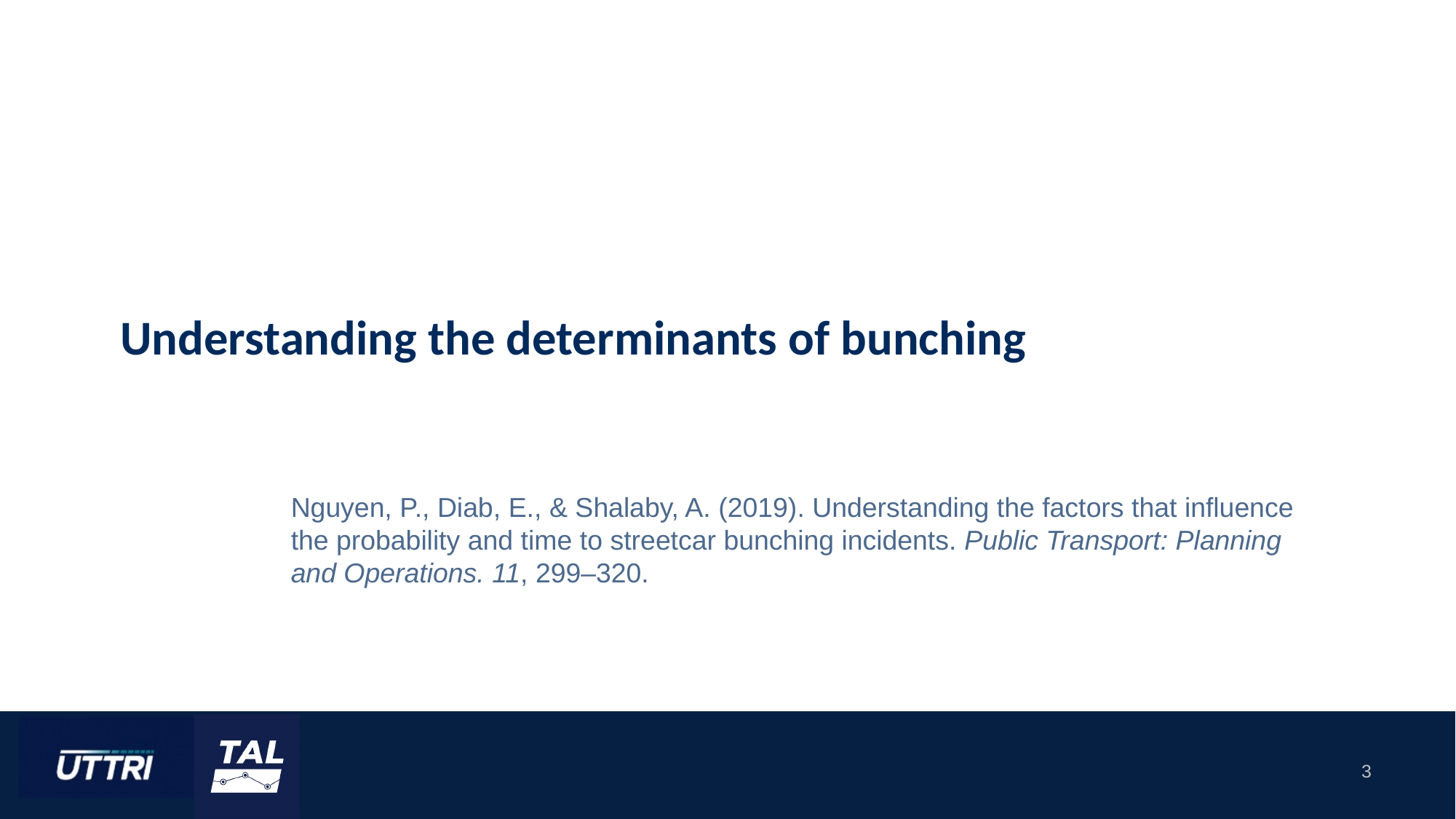

#
Understanding the determinants of bunching
Nguyen, P., Diab, E., & Shalaby, A. (2019). Understanding the factors that influence the probability and time to streetcar bunching incidents. Public Transport: Planning and Operations. 11, 299–320.
3